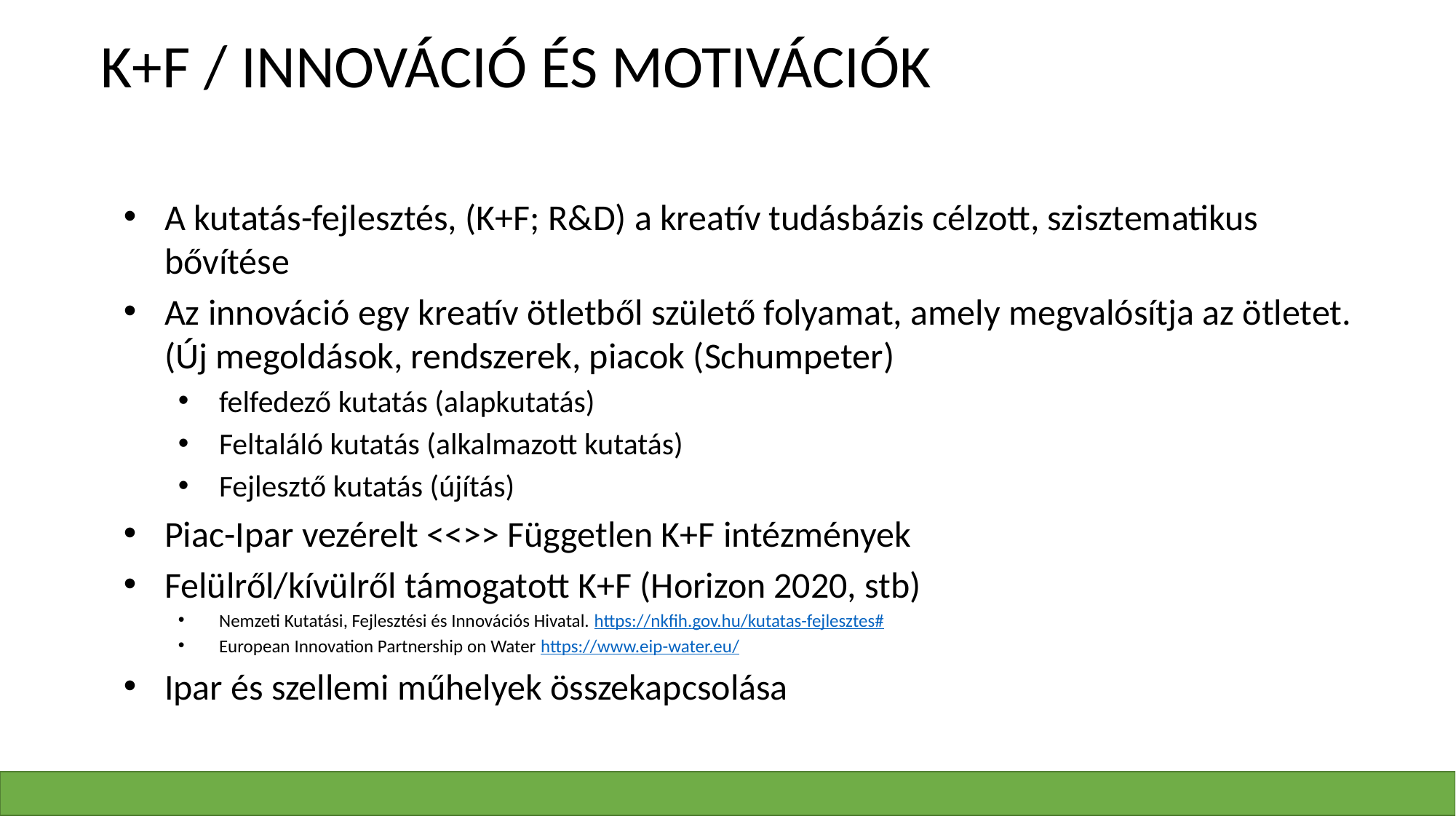

K+F / INNOVÁCIÓ ÉS MOTIVÁCIÓK
A kutatás-fejlesztés, (K+F; R&D) a kreatív tudásbázis célzott, szisztematikus bővítése
Az innováció egy kreatív ötletből születő folyamat, amely megvalósítja az ötletet. (Új megoldások, rendszerek, piacok (Schumpeter)
felfedező kutatás (alapkutatás)
Feltaláló kutatás (alkalmazott kutatás)
Fejlesztő kutatás (újítás)
Piac-Ipar vezérelt <<>> Független K+F intézmények
Felülről/kívülről támogatott K+F (Horizon 2020, stb)
Nemzeti Kutatási, Fejlesztési és Innovációs Hivatal. https://nkfih.gov.hu/kutatas-fejlesztes#
European Innovation Partnership on Water https://www.eip-water.eu/
Ipar és szellemi műhelyek összekapcsolása